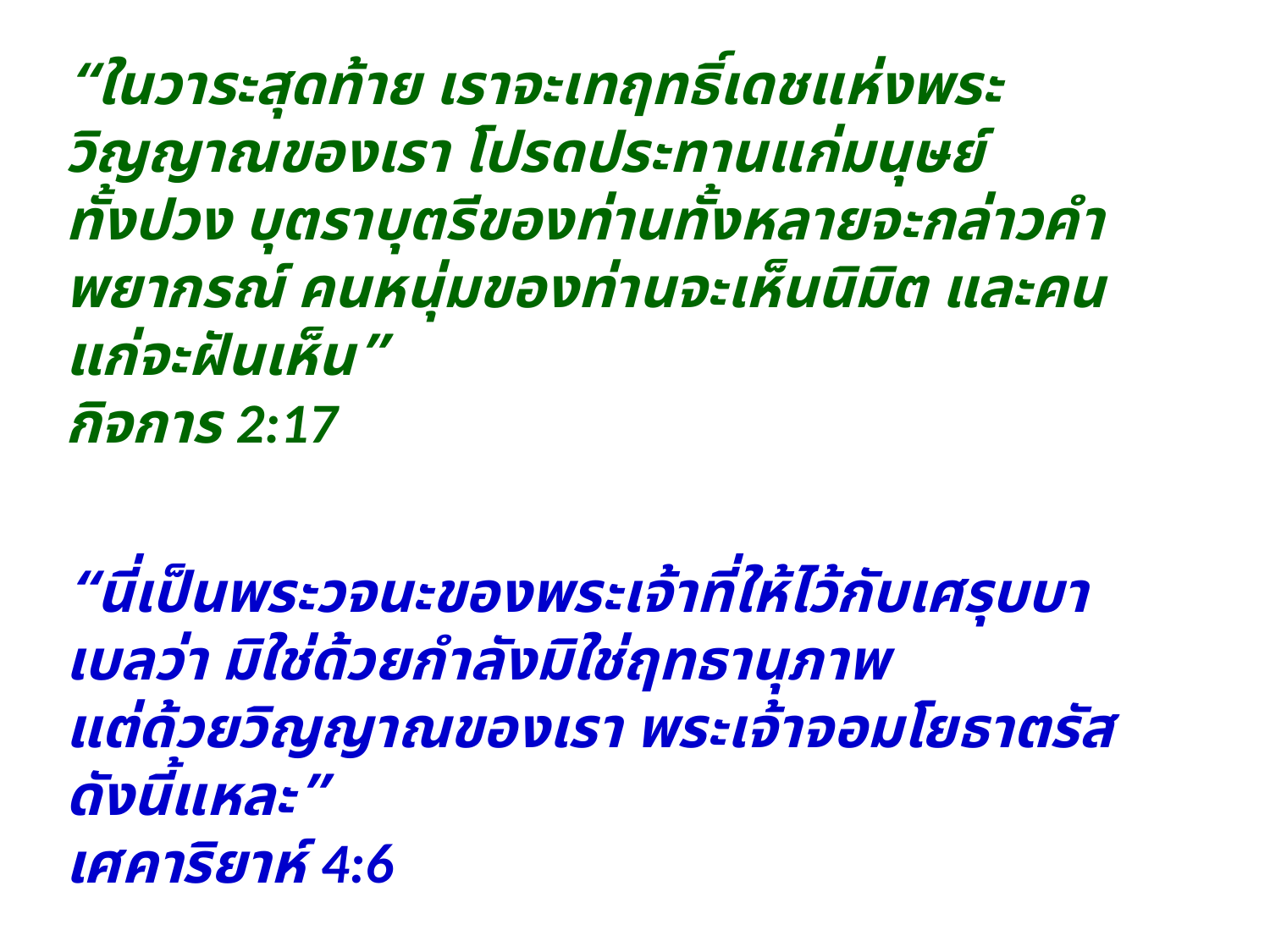

“ในวาระสุดท้าย เราจะเทฤทธิ์เดชแห่งพระวิญญาณของเรา โปรดประทานแก่มนุษย์
ทั้งปวง บุตราบุตรีของท่านทั้งหลายจะกล่าวคำพยากรณ์ คนหนุ่มของท่านจะเห็นนิมิต และคน
แก่จะฝันเห็น”
กิจการ 2:17
“นี่เป็นพระวจนะของพระเจ้าที่ให้ไว้กับเศรุบบาเบลว่า มิใช่ด้วยกำลังมิใช่ฤทธานุภาพ
แต่ด้วยวิญญาณของเรา พระเจ้าจอมโยธาตรัสดังนี้แหละ”
เศคาริยาห์ 4:6